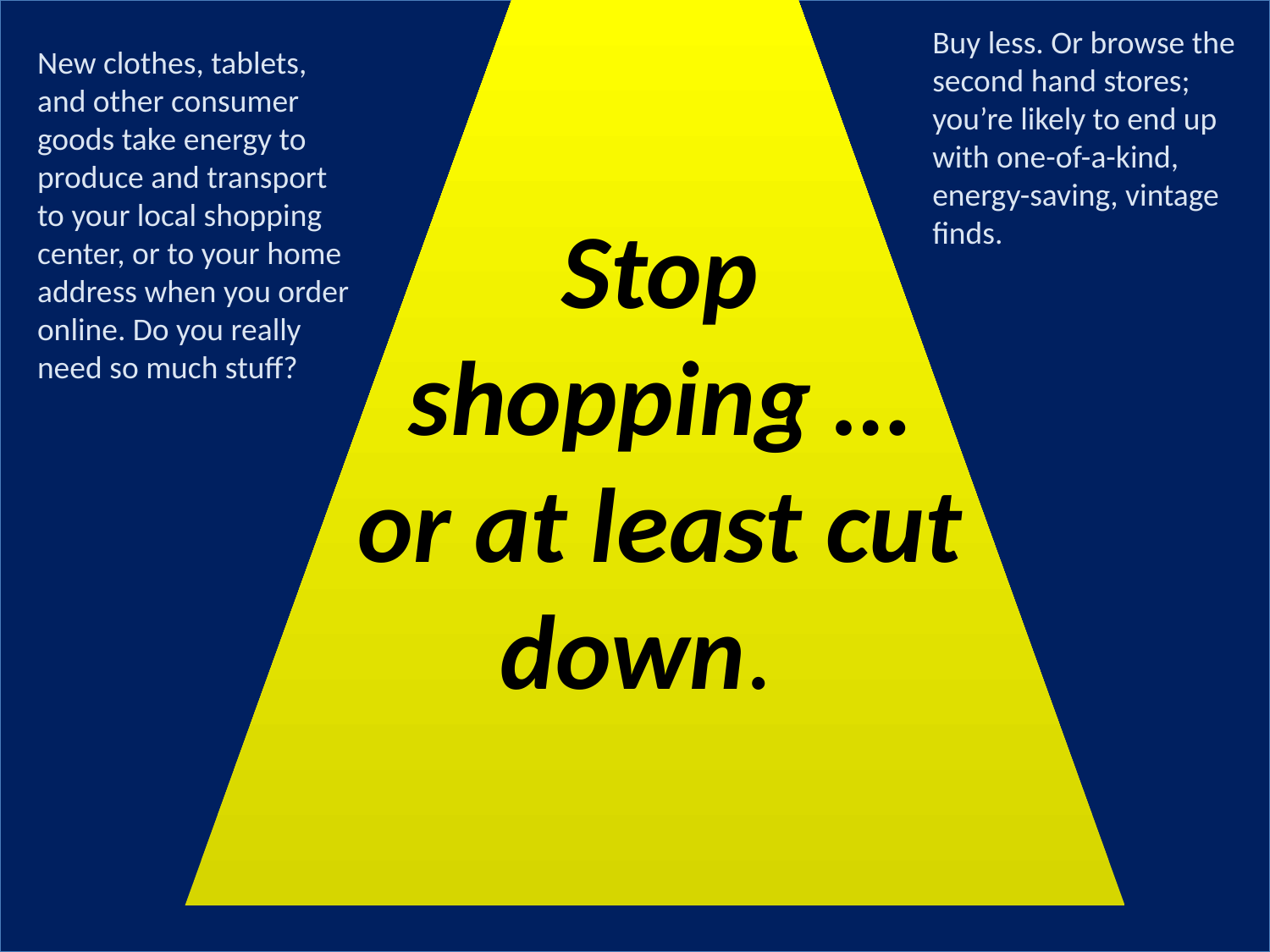

Buy less. Or browse the second hand stores; you’re likely to end up with one-of-a-kind, energy-saving, vintage finds.

New clothes, tablets, and other consumer goods take energy to produce and transport to your local shopping center, or to your home address when you order online. Do you really need so much stuff?
Stop shopping … or at least cut down.